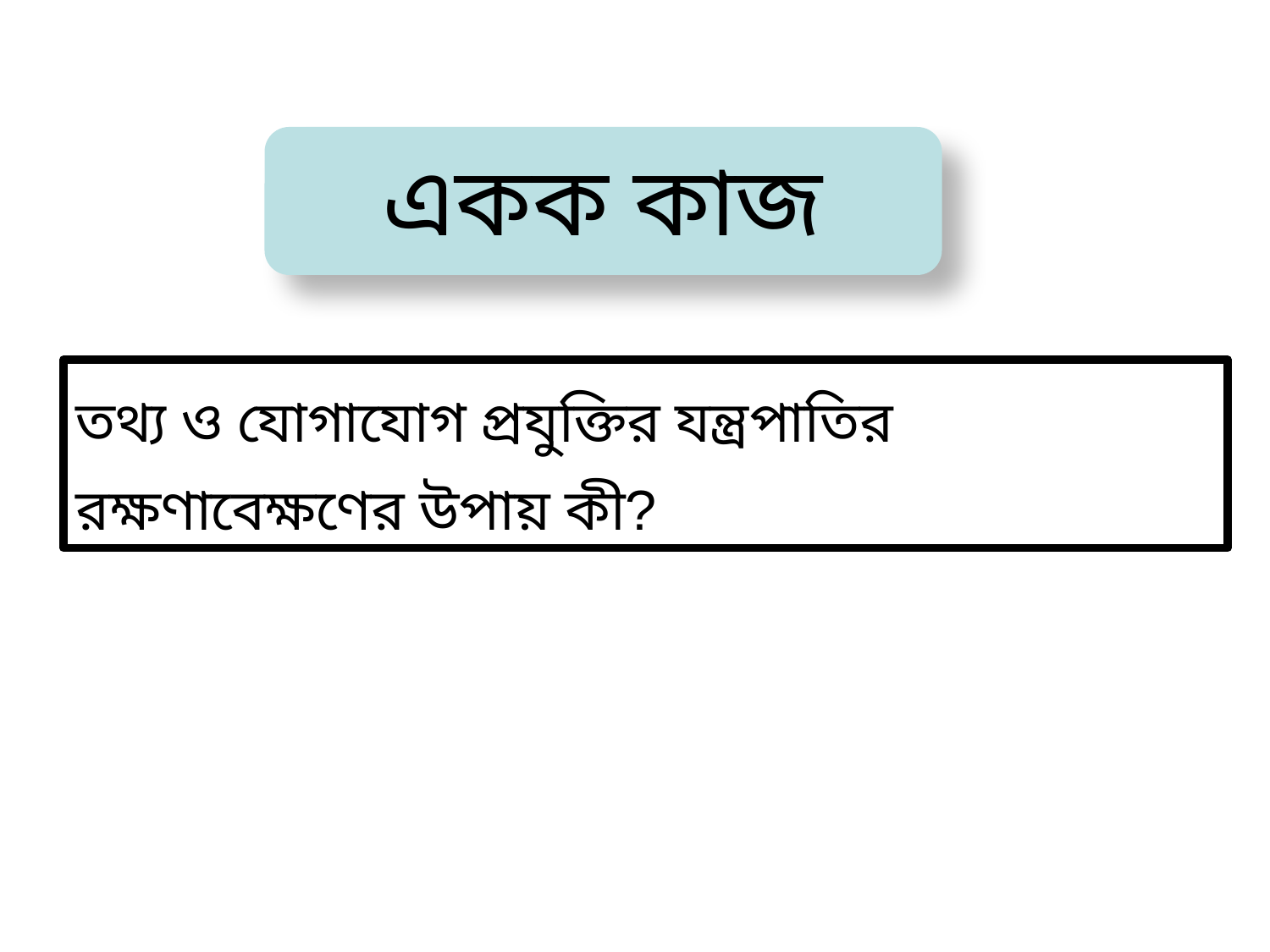

একক কাজ
তথ্য ও যোগাযোগ প্রযুক্তির যন্ত্রপাতির রক্ষণাবেক্ষণের উপায় কী?